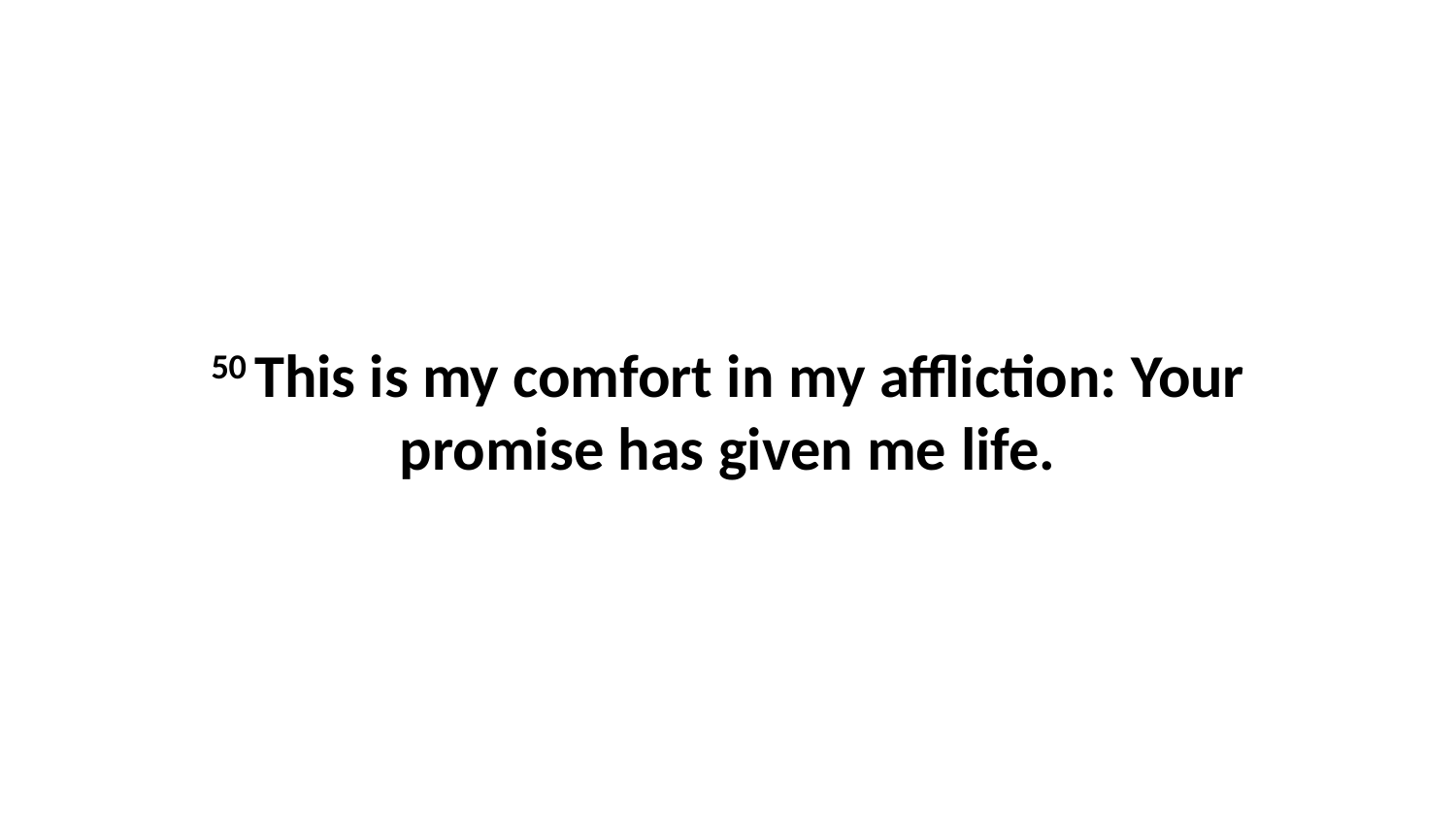

50 This is my comfort in my affliction: Your promise has given me life.